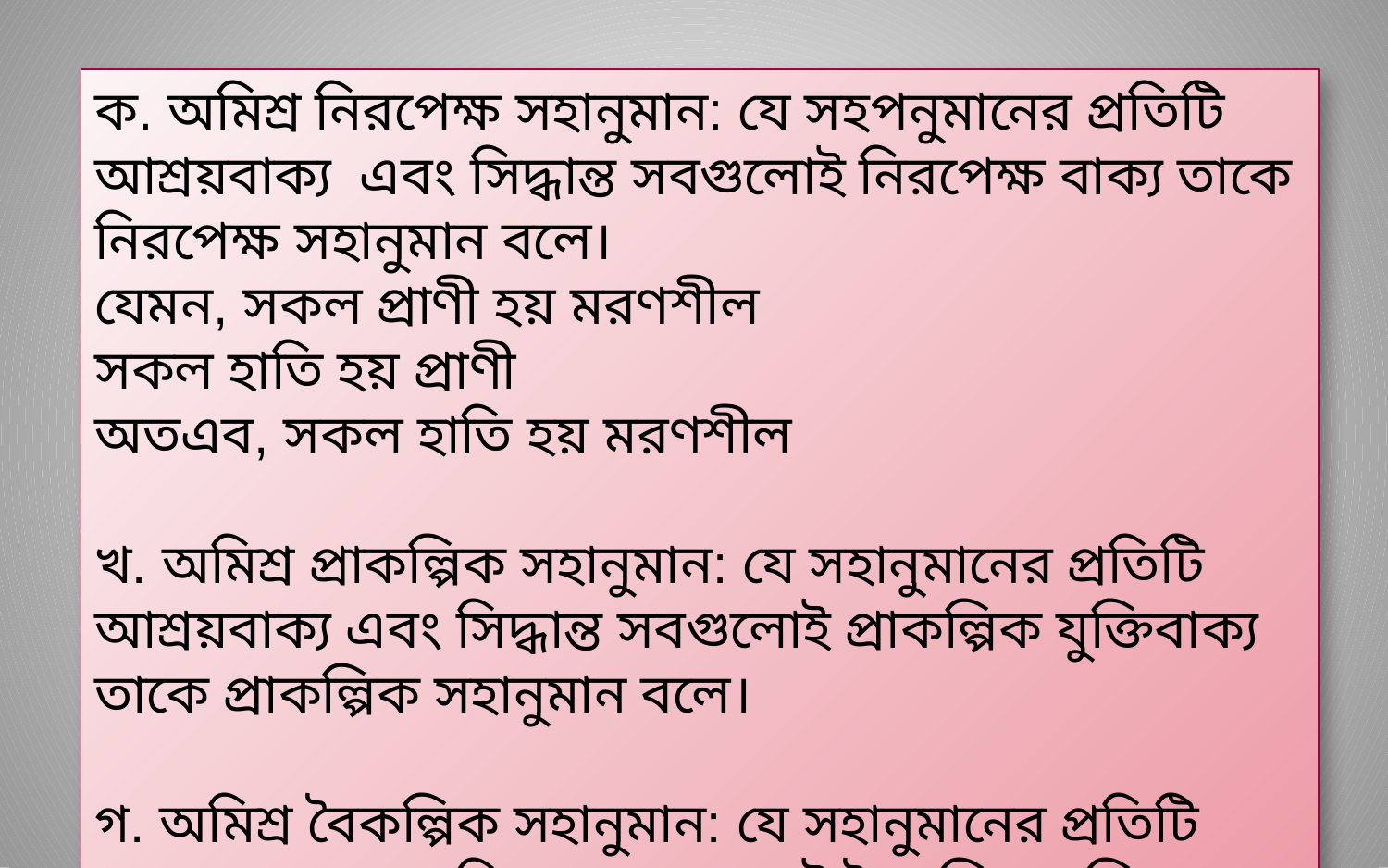

ক. অমিশ্র নিরপেক্ষ সহানুমান: যে সহপনুমানের প্রতিটি আশ্রয়বাক্য  এবং সিদ্ধান্ত সবগুলোই নিরপেক্ষ বাক্য তাকে নিরপেক্ষ সহানুমান বলে।
যেমন, সকল প্রাণী হয় মরণশীল
সকল হাতি হয় প্রাণী
অতএব, সকল হাতি হয় মরণশীল

খ. অমিশ্র প্রাকল্পিক সহানুমান: যে সহানুমানের প্রতিটি আশ্রয়বাক্য এবং সিদ্ধান্ত সবগুলোই প্রাকল্পিক যুক্তিবাক্য তাকে প্রাকল্পিক সহানুমান বলে।

গ. অমিশ্র বৈকল্পিক সহানুমান: যে সহানুমানের প্রতিটি আশ্রয়বাক্য এবং সিদ্ধান্ত সবগুলোই বৈকল্পিক যুক্তিবাক্য তাকে বৈকল্পিক সহানুমান বলে।